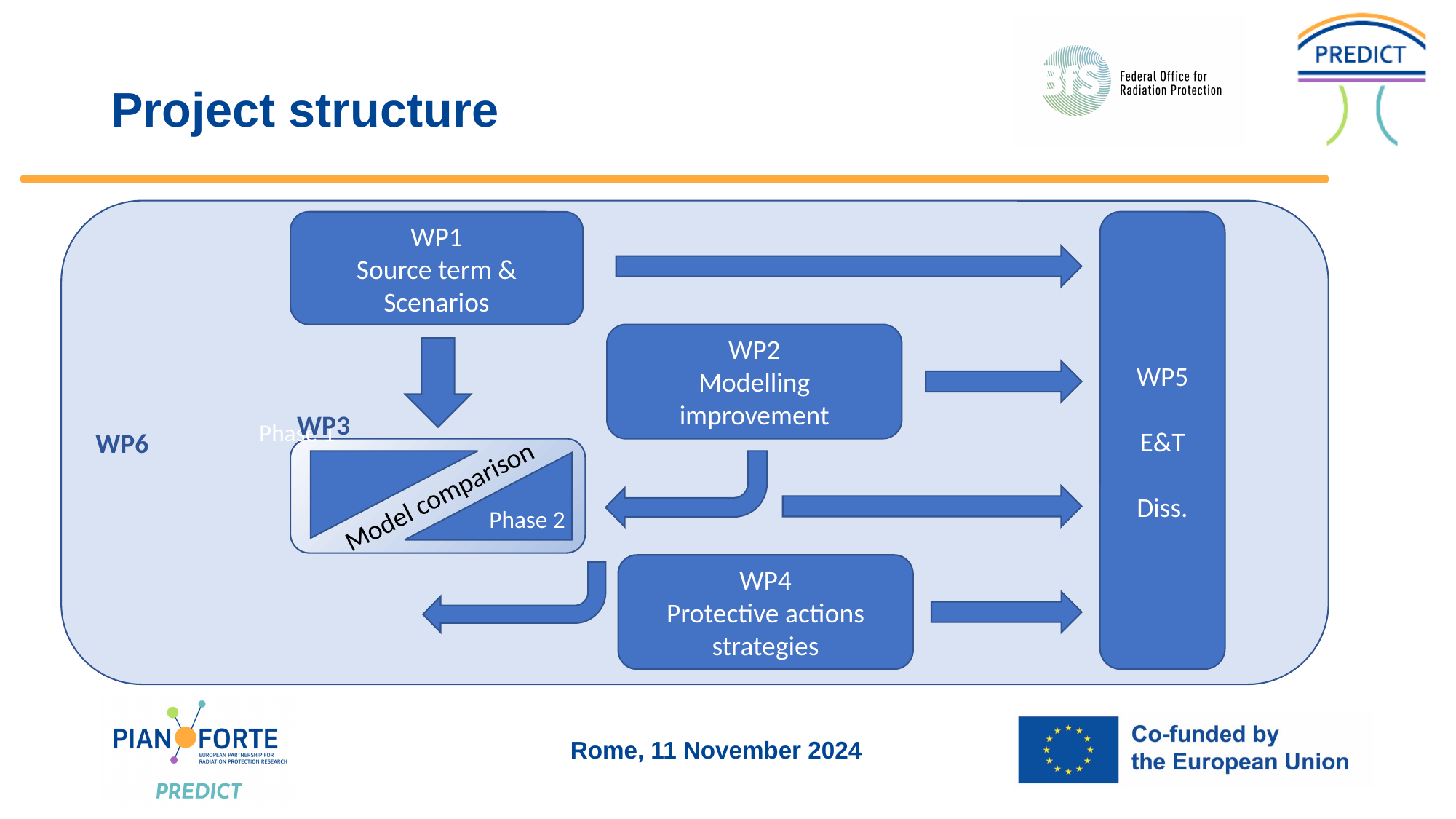

# Project structure
WP6
WP1
Source term & Scenarios
WP5

E&T

Diss.

WP2
Modelling improvement

Phase 1

Phase 2

WP4
Protective actions strategies

WP3
Model comparison